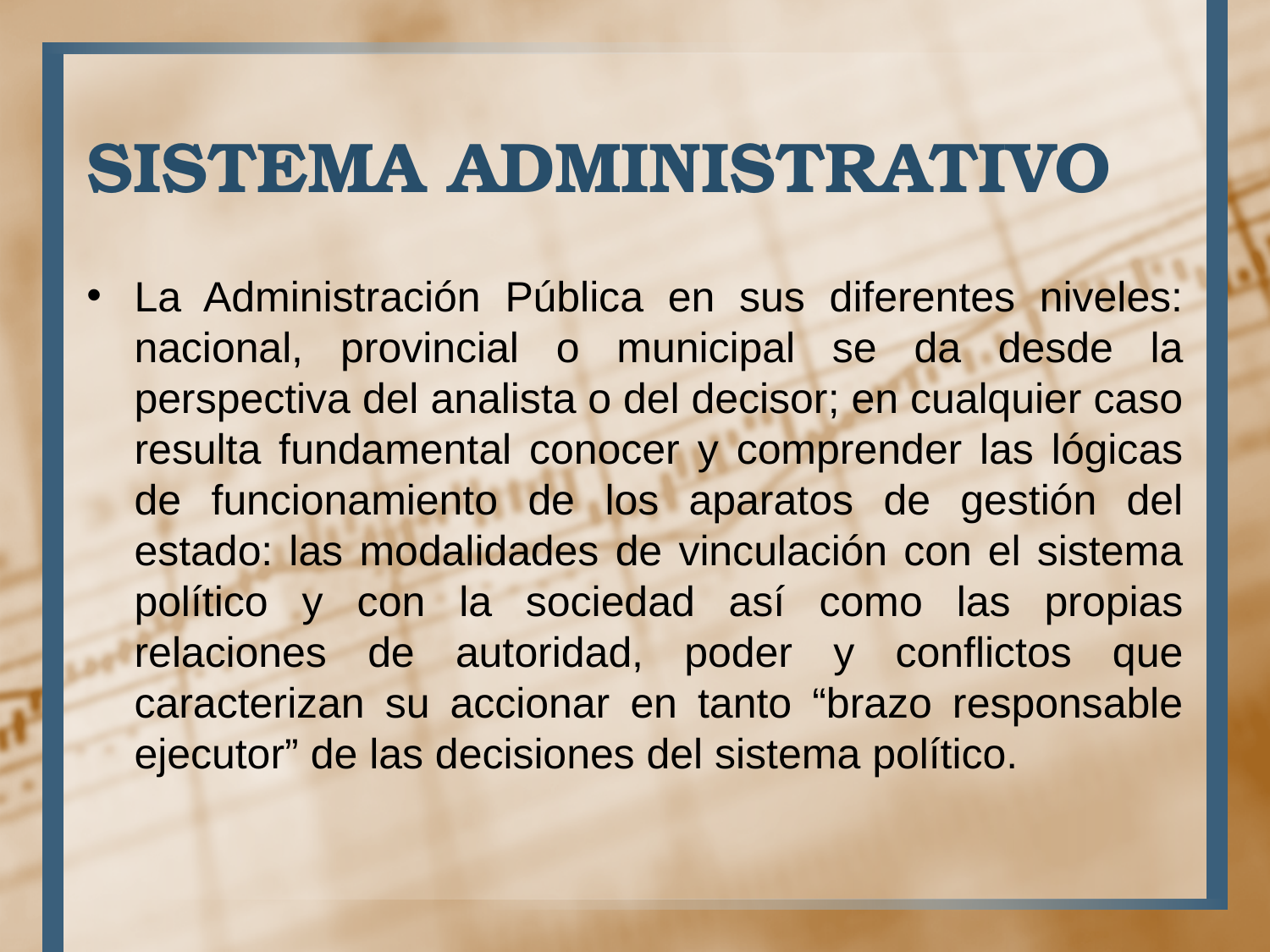

# SISTEMA ADMINISTRATIVO
La Administración Pública en sus diferentes niveles: nacional, provincial o municipal se da desde la perspectiva del analista o del decisor; en cualquier caso resulta fundamental conocer y comprender las lógicas de funcionamiento de los aparatos de gestión del estado: las modalidades de vinculación con el sistema político y con la sociedad así como las propias relaciones de autoridad, poder y conflictos que caracterizan su accionar en tanto “brazo responsable ejecutor” de las decisiones del sistema político.